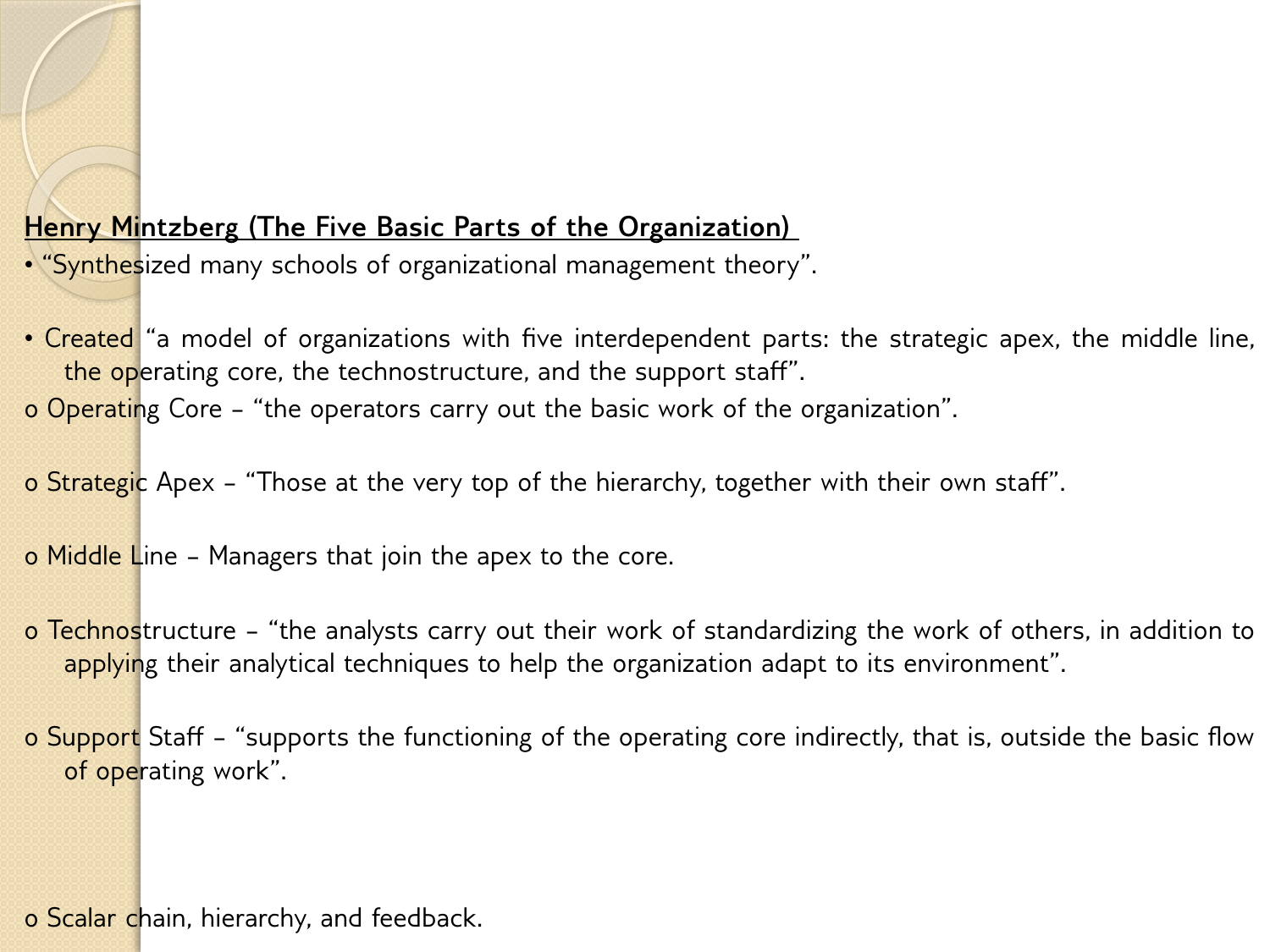

#
Henry Mintzberg (The Five Basic Parts of the Organization)
• “Synthesized many schools of organizational management theory”.

• Created “a model of organizations with five interdependent parts: the strategic apex, the middle line, the operating core, the technostructure, and the support staff”.
o Operating Core – “the operators carry out the basic work of the organization”.

o Strategic Apex – “Those at the very top of the hierarchy, together with their own staff”.

o Middle Line – Managers that join the apex to the core.

o Technostructure – “the analysts carry out their work of standardizing the work of others, in addition to applying their analytical techniques to help the organization adapt to its environment”.

o Support Staff – “supports the functioning of the operating core indirectly, that is, outside the basic flow of operating work”.

o Scalar chain, hierarchy, and feedback.